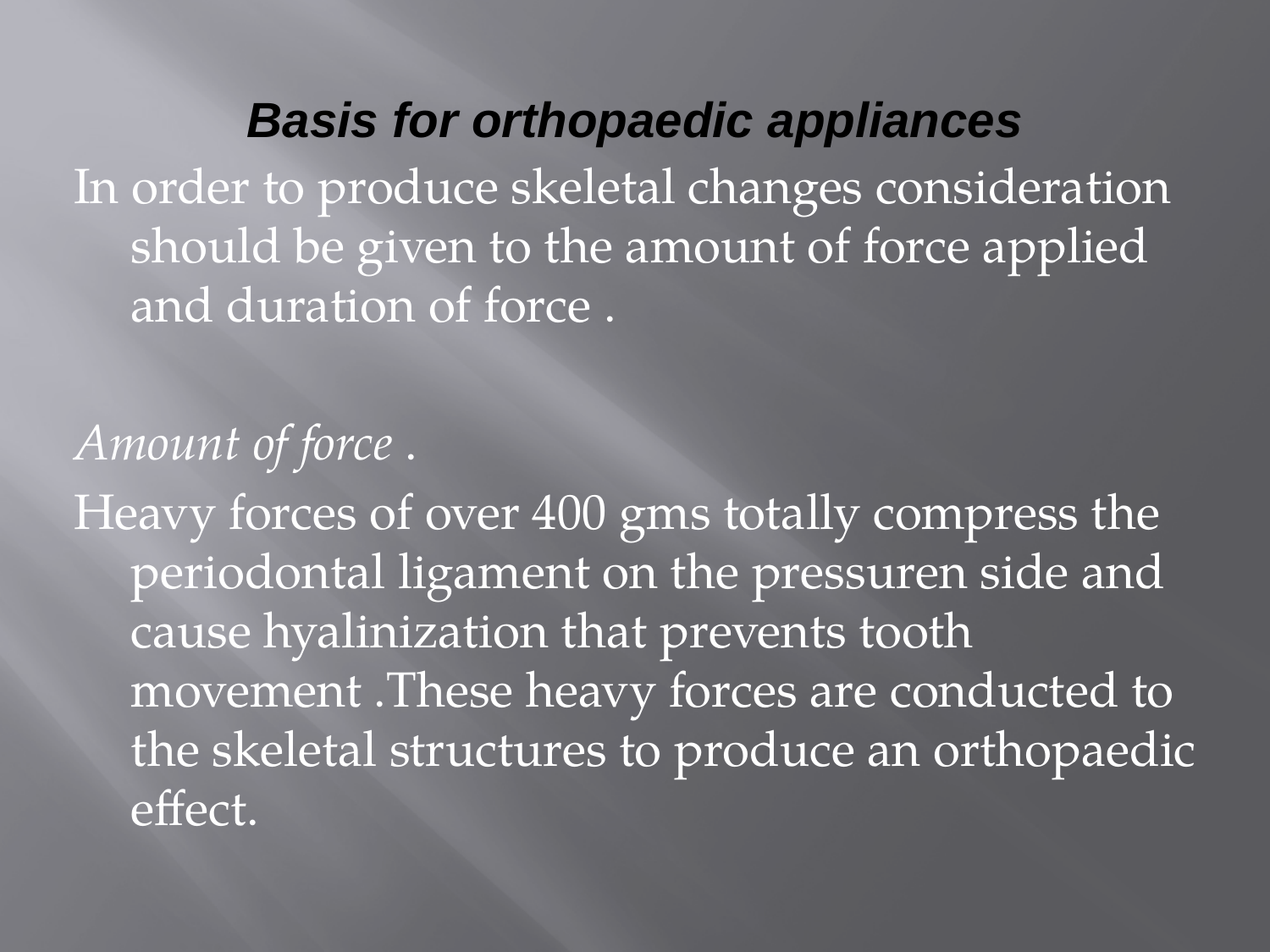

# Basis for orthopaedic appliances
In order to produce skeletal changes consideration should be given to the amount of force applied and duration of force .

Amount of force .
Heavy forces of over 400 gms totally compress the periodontal ligament on the pressuren side and cause hyalinization that prevents tooth movement .These heavy forces are conducted to the skeletal structures to produce an orthopaedic effect.